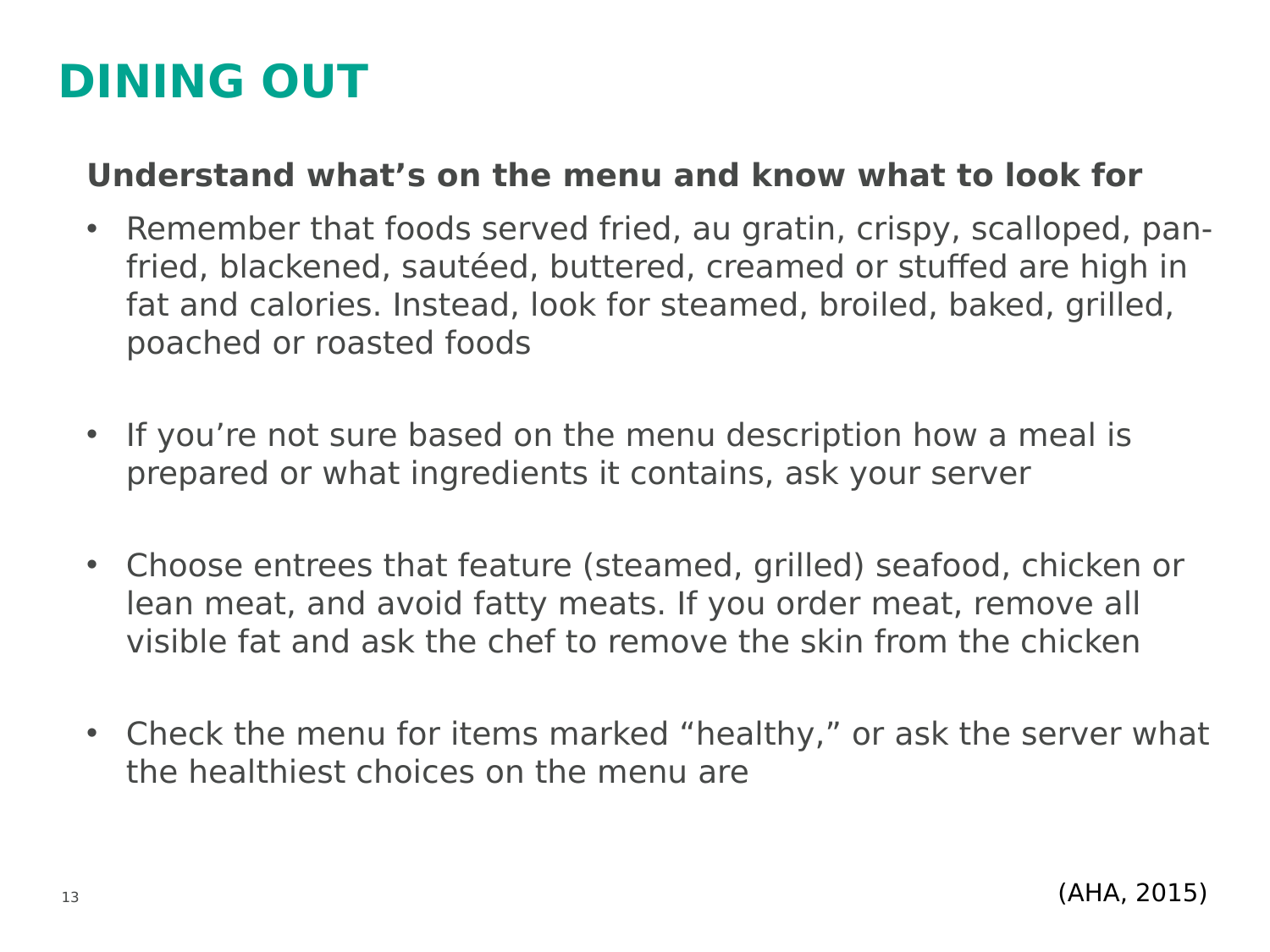

# Dining out
Understand what’s on the menu and know what to look for
Remember that foods served fried, au gratin, crispy, scalloped, pan-fried, blackened, sautéed, buttered, creamed or stuffed are high in fat and calories. Instead, look for steamed, broiled, baked, grilled, poached or roasted foods
If you’re not sure based on the menu description how a meal is prepared or what ingredients it contains, ask your server
Choose entrees that feature (steamed, grilled) seafood, chicken or lean meat, and avoid fatty meats. If you order meat, remove all visible fat and ask the chef to remove the skin from the chicken
Check the menu for items marked “healthy,” or ask the server what the healthiest choices on the menu are
(AHA, 2015)
13